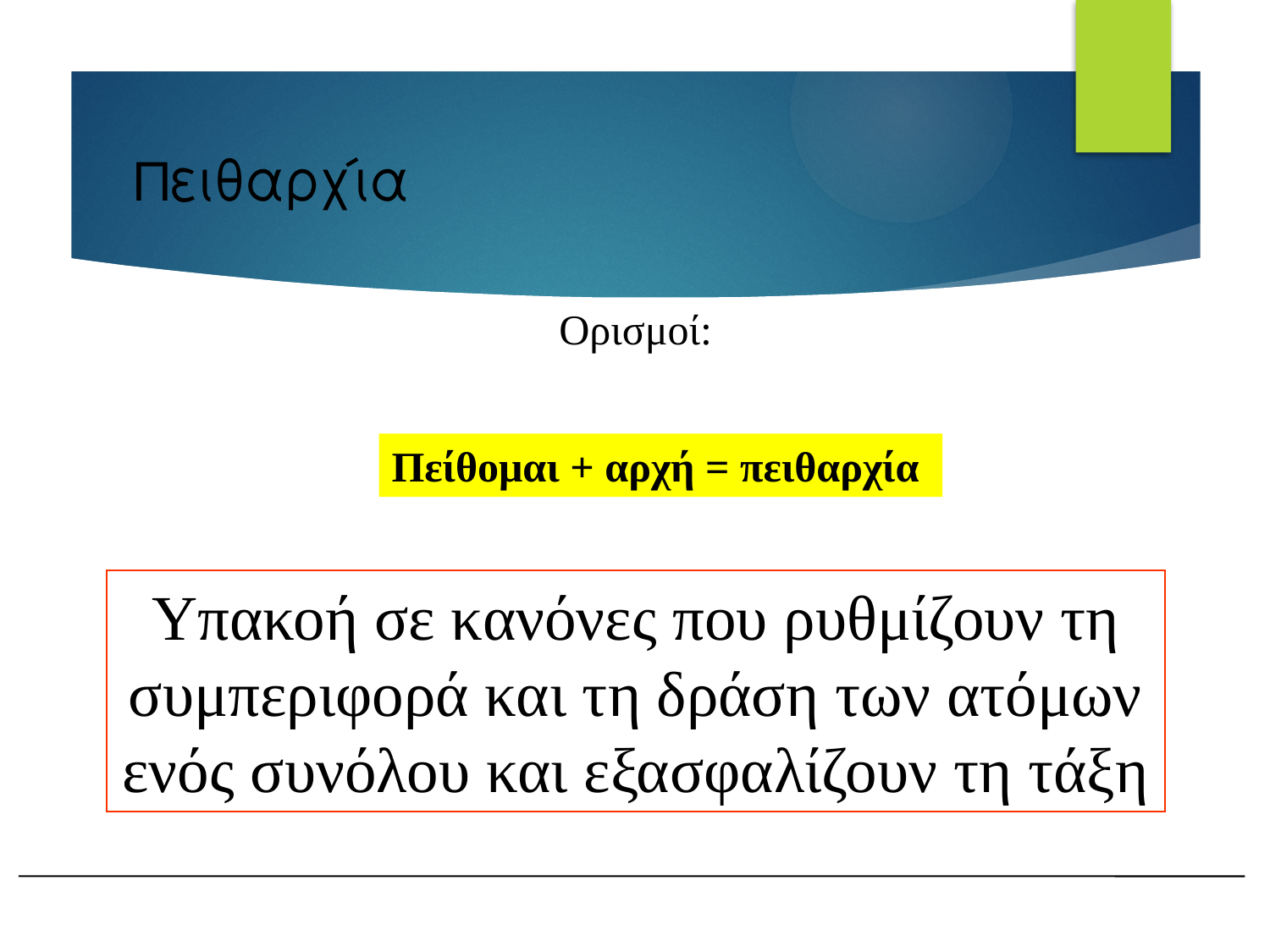

# Πειθαρχία
Ορισμοί:
Πείθομαι + αρχή = πειθαρχία
Υπακοή σε κανόνες που ρυθμίζουν τη συμπεριφορά και τη δράση των ατόμων ενός συνόλου και εξασφαλίζουν τη τάξη